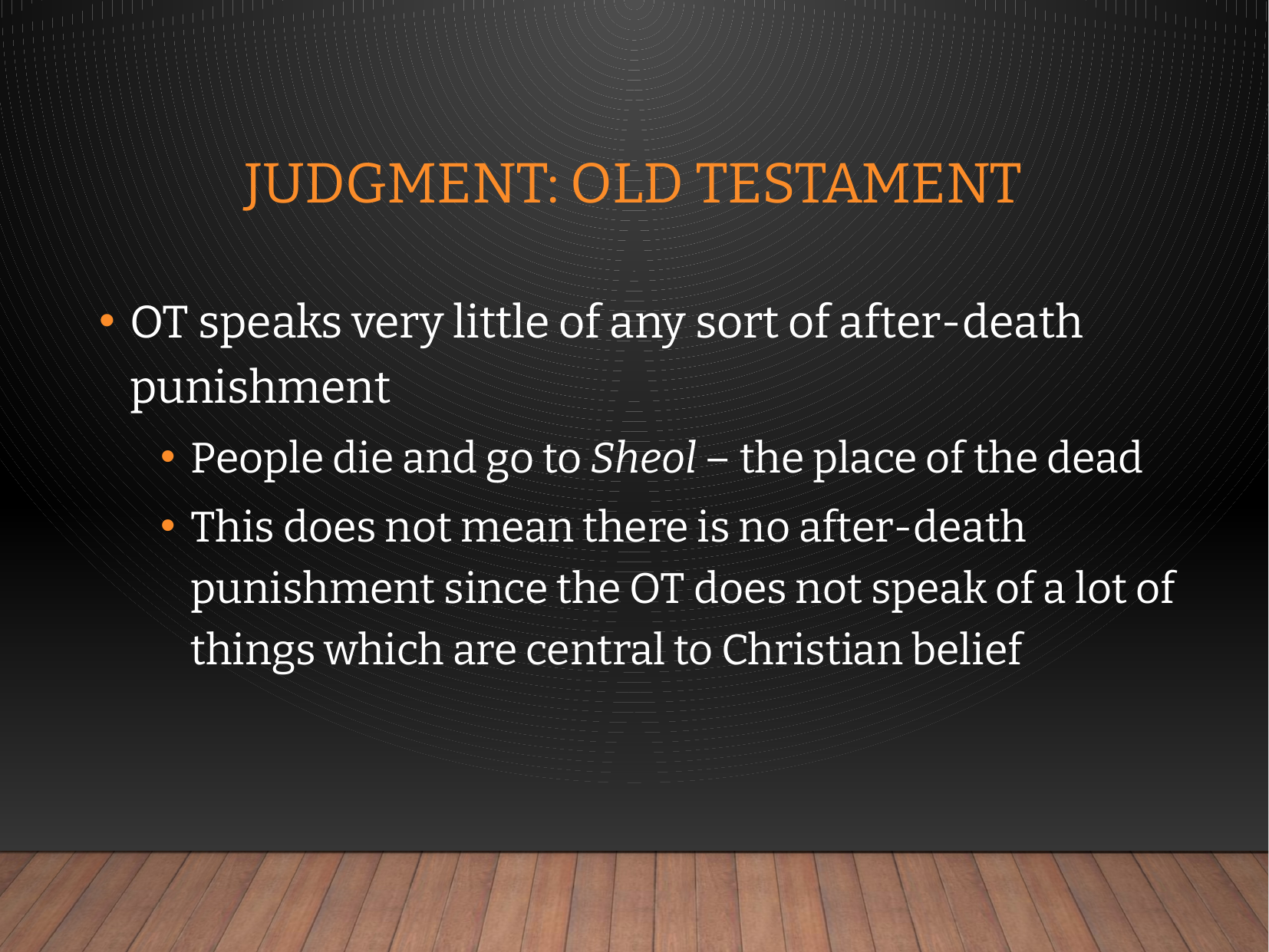

# Judgment: Old Testament
OT speaks very little of any sort of after-death punishment
People die and go to Sheol – the place of the dead
This does not mean there is no after-death punishment since the OT does not speak of a lot of things which are central to Christian belief